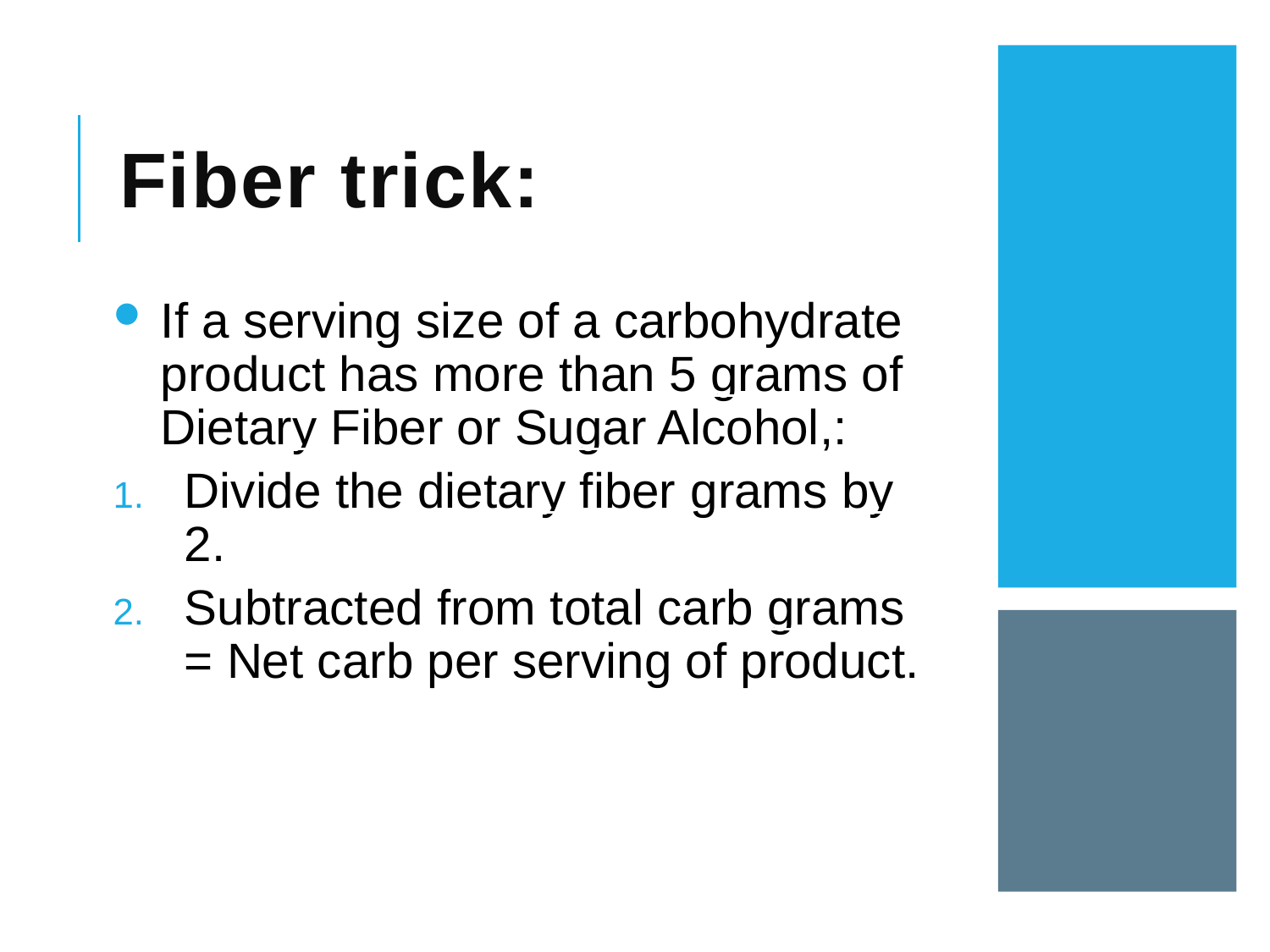

Fiber trick:
If a serving size of a carbohydrate product has more than 5 grams of Dietary Fiber or Sugar Alcohol,:
Divide the dietary fiber grams by 2.
Subtracted from total carb grams = Net carb per serving of product.